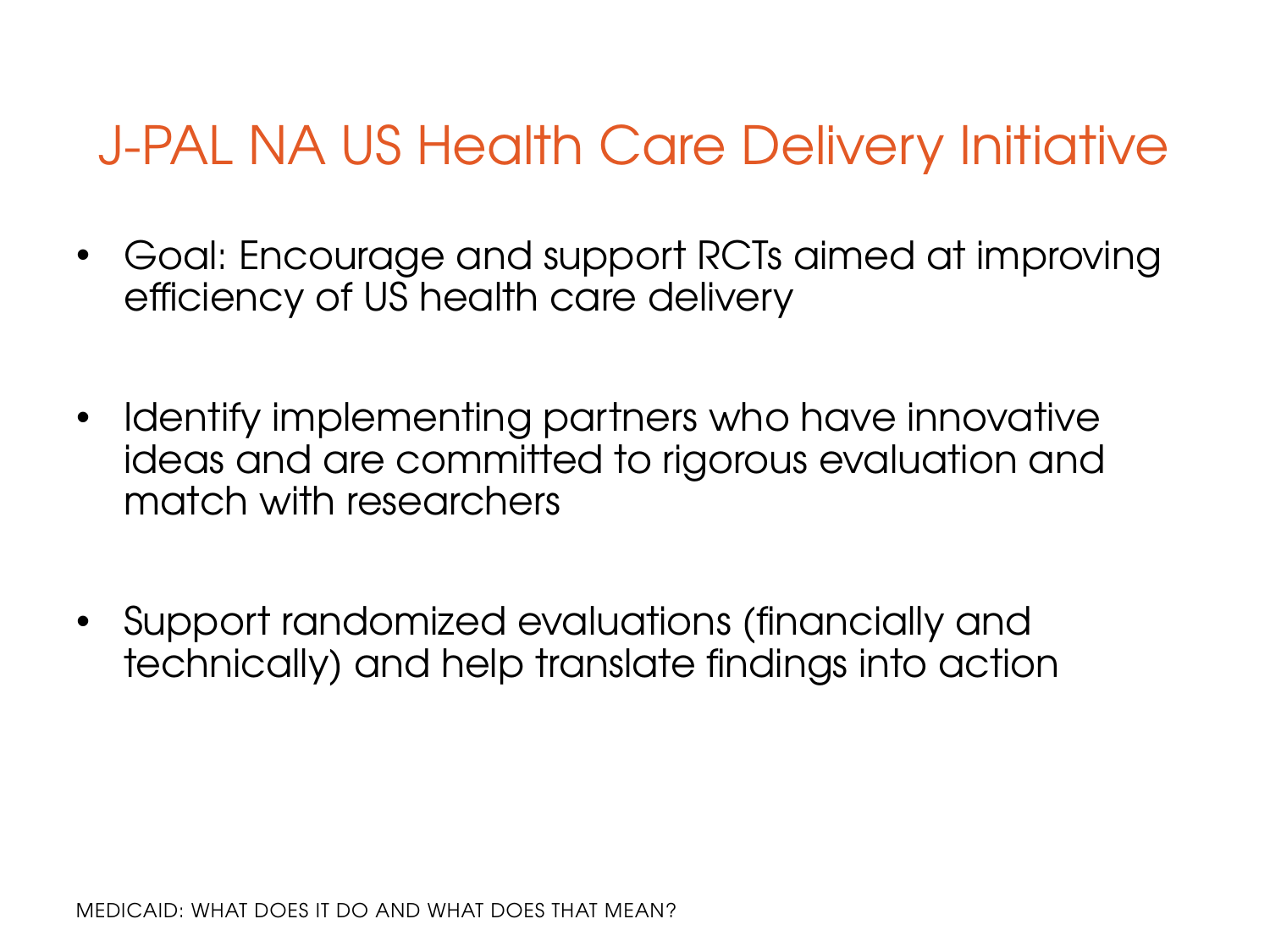

# J-PAL NA US Health Care Delivery Initiative

Goal: Encourage and support RCTs aimed at improving efficiency of US health care delivery

Identify implementing partners who have innovative ideas and are committed to rigorous evaluation and match with researchers

Support randomized evaluations (financially and technically) and help translate findings into action

Medicaid: What Does It Do and What Does That Mean?
What Does It Do and What Does That Mean?